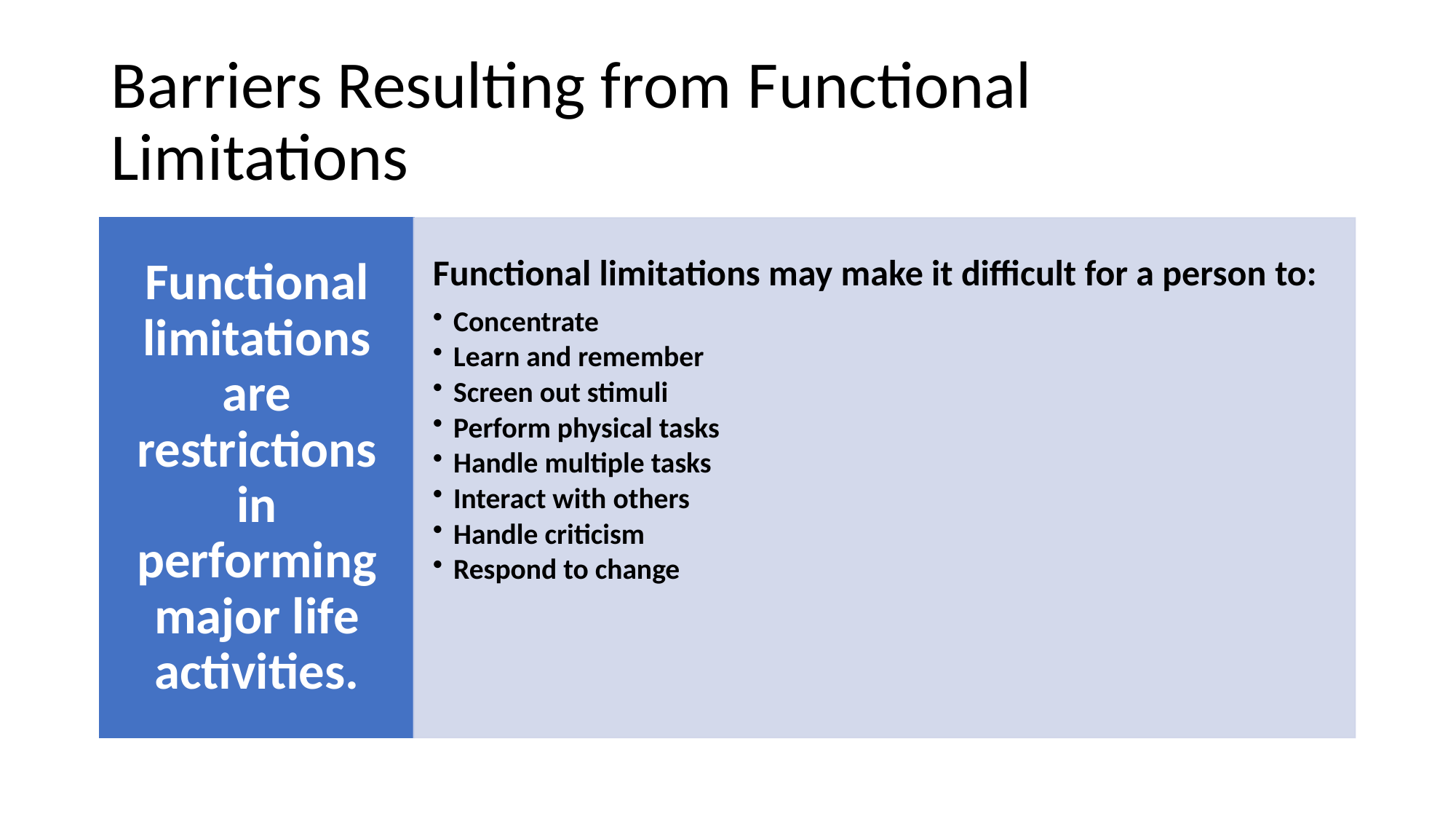

# Barriers Resulting from Functional Limitations
Functional limitations are restrictions in performing major life activities.
Functional limitations may make it difficult for a person to:
Concentrate
Learn and remember
Screen out stimuli
Perform physical tasks
Handle multiple tasks
Interact with others
Handle criticism
Respond to change